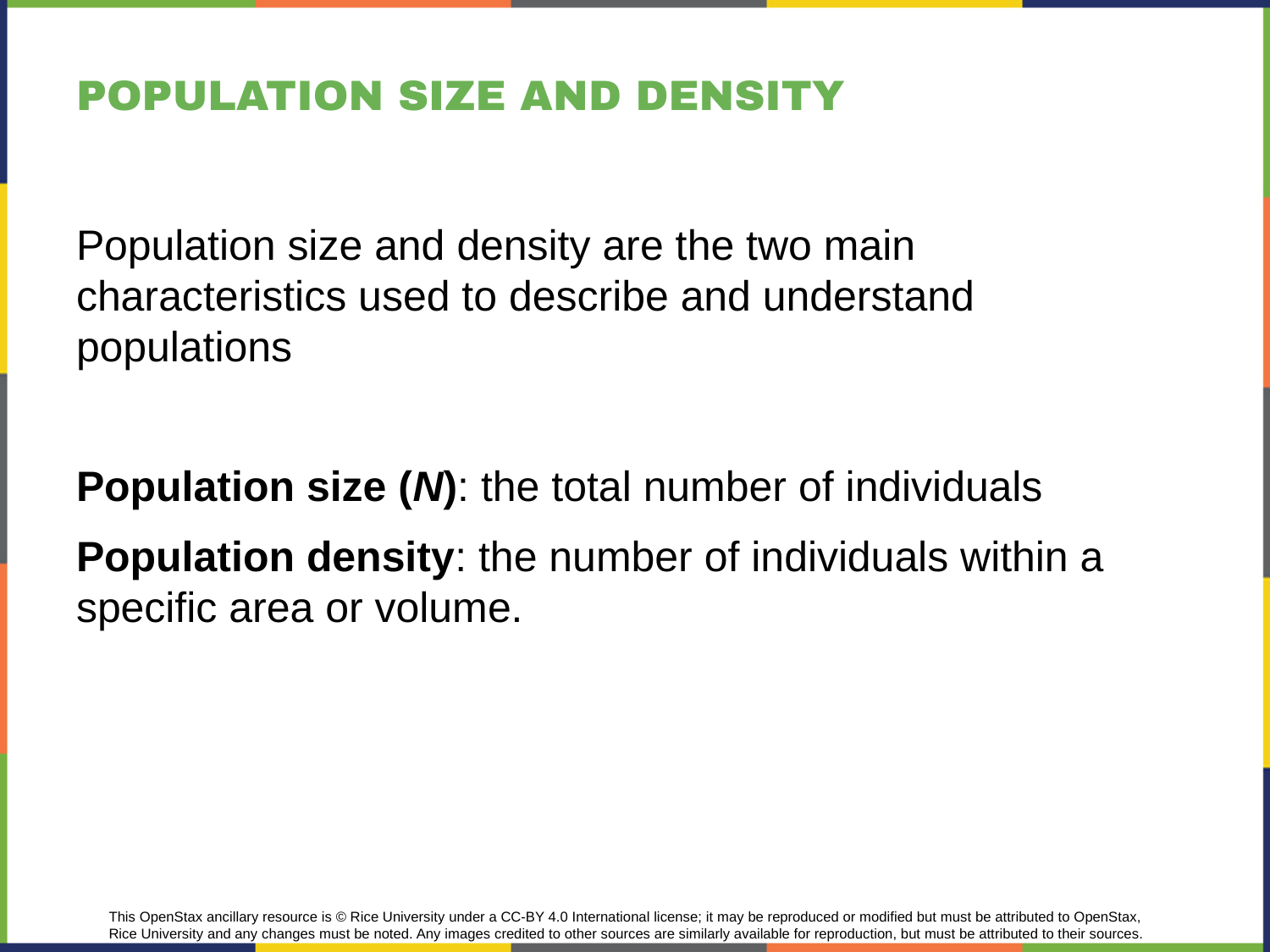

# POPULATION SIZE AND DENSITY
Population size and density are the two main characteristics used to describe and understand populations

Population size (N): the total number of individuals
Population density: the number of individuals within a specific area or volume.
This OpenStax ancillary resource is © Rice University under a CC-BY 4.0 International license; it may be reproduced or modified but must be attributed to OpenStax, Rice University and any changes must be noted. Any images credited to other sources are similarly available for reproduction, but must be attributed to their sources.